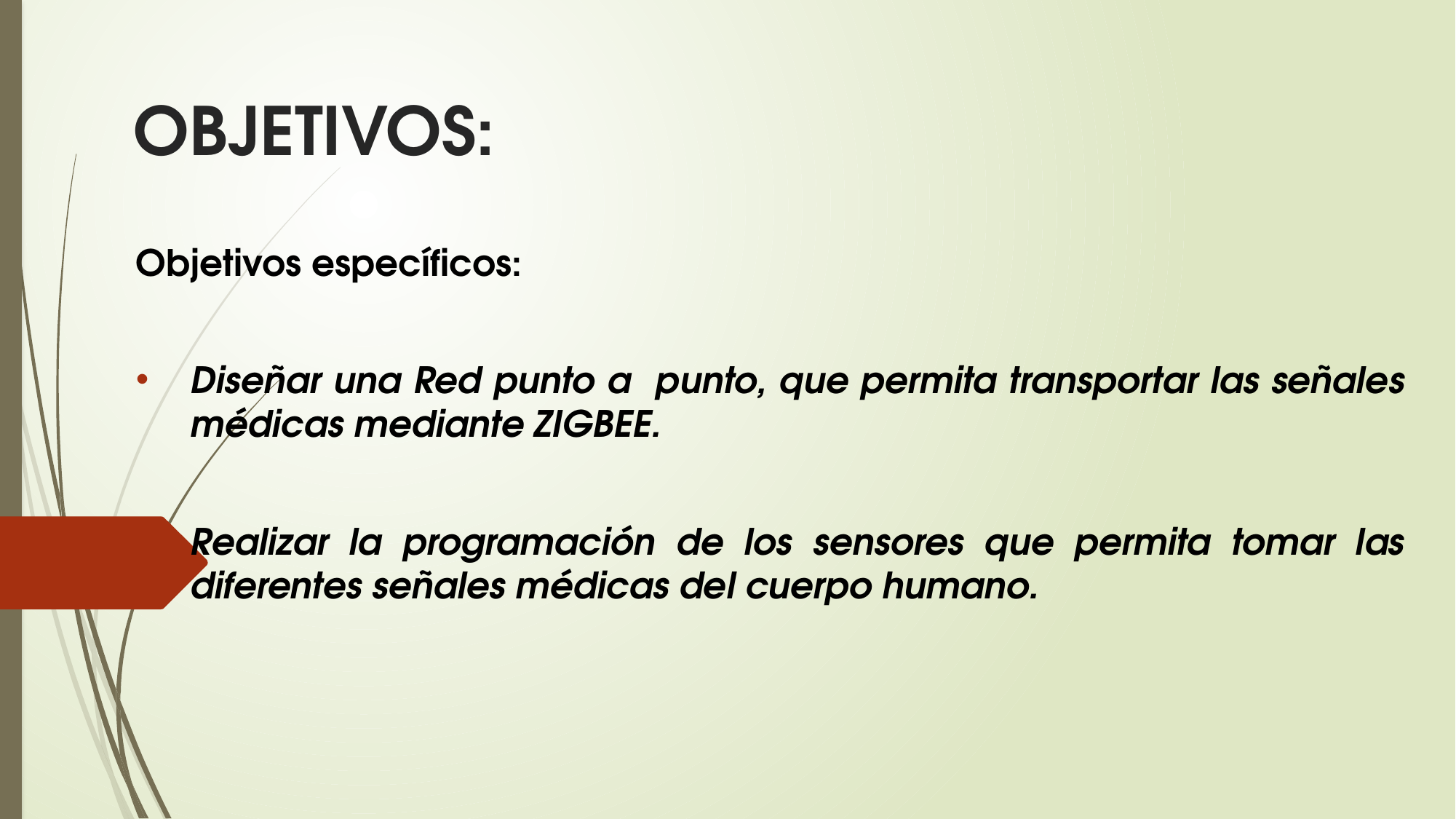

# OBJETIVOS:
Objetivos específicos:

Diseñar una Red punto a  punto, que permita transportar las señales médicas mediante ZIGBEE.

Realizar la programación de los sensores que permita tomar las diferentes señales médicas del cuerpo humano.